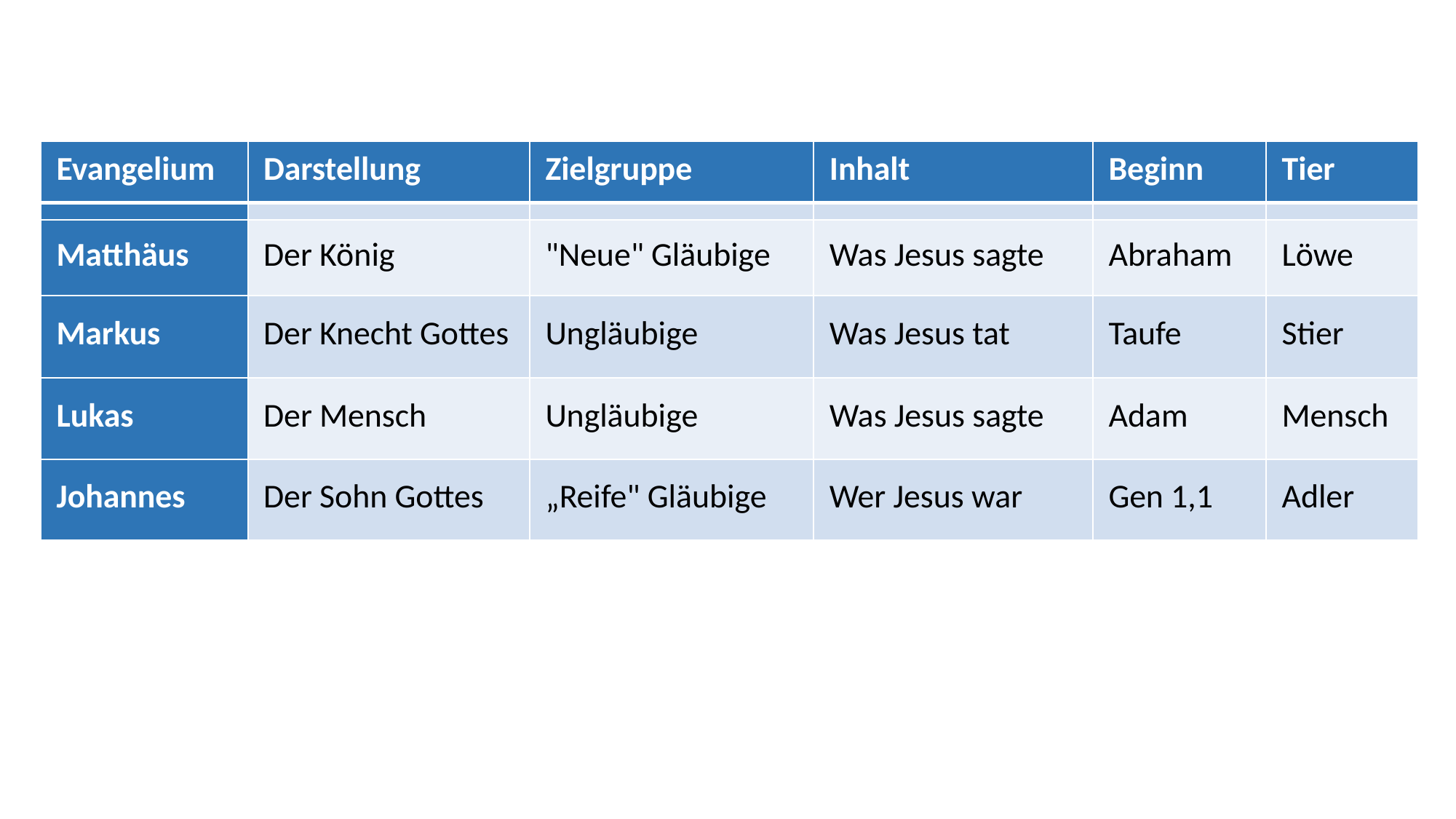

| Evangelium | Darstellung | Zielgruppe | Inhalt | Beginn | Tier |
| --- | --- | --- | --- | --- | --- |
|  |  |  |  |  |  |
| Matthäus | Der König | "Neue" Gläubige | Was Jesus sagte | Abraham | Löwe |
| Markus | Der Knecht Gottes | Ungläubige | Was Jesus tat | Taufe | Stier |
| Lukas | Der Mensch | Ungläubige | Was Jesus sagte | Adam | Mensch |
| Johannes | Der Sohn Gottes | „Reife" Gläubige | Wer Jesus war | Gen 1,1 | Adler |